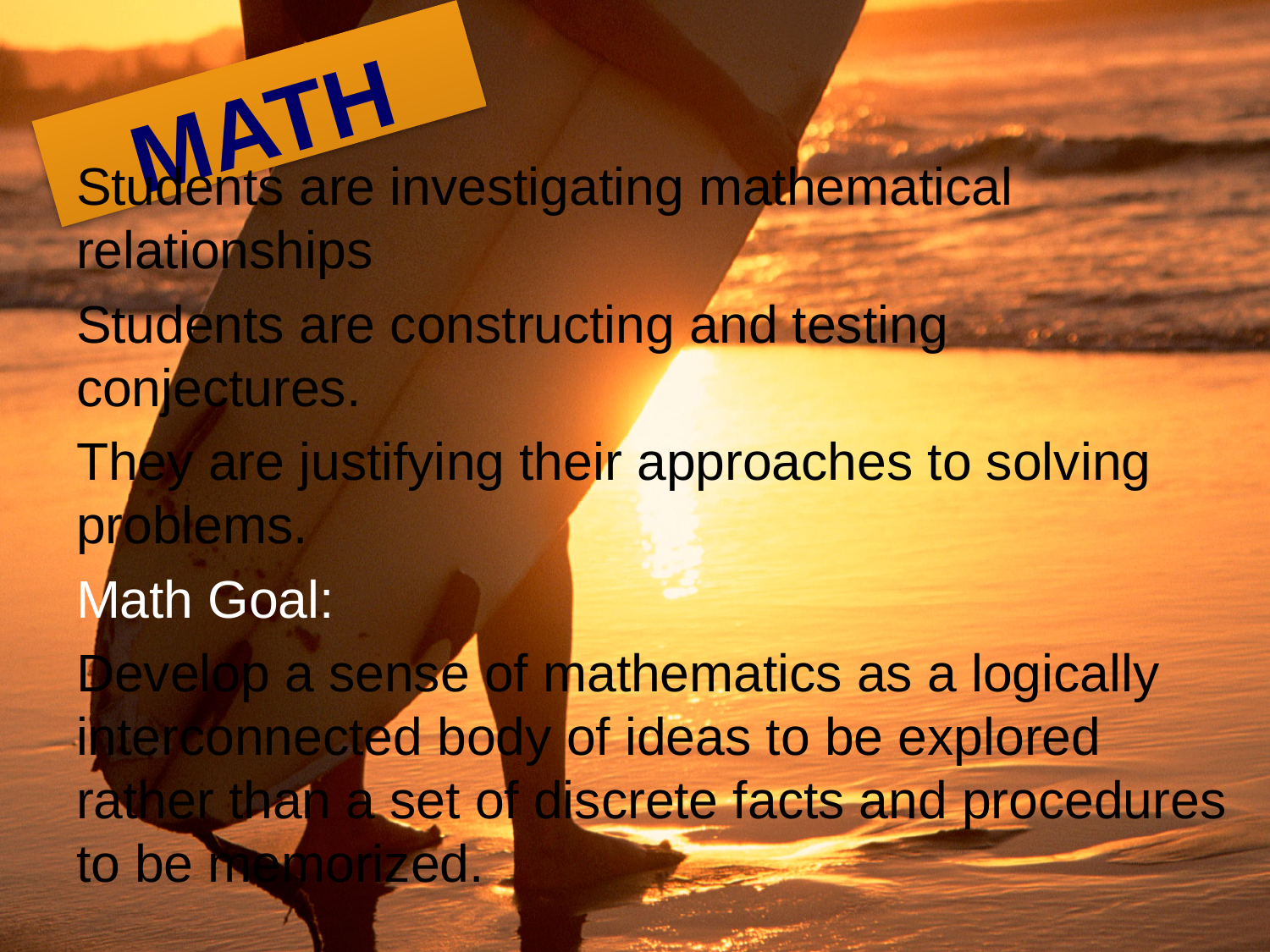

Students are investigating mathematical relationships
Students are constructing and testing conjectures.
They are justifying their approaches to solving problems.
Math Goal:
Develop a sense of mathematics as a logically interconnected body of ideas to be explored rather than a set of discrete facts and procedures to be memorized.
# Math